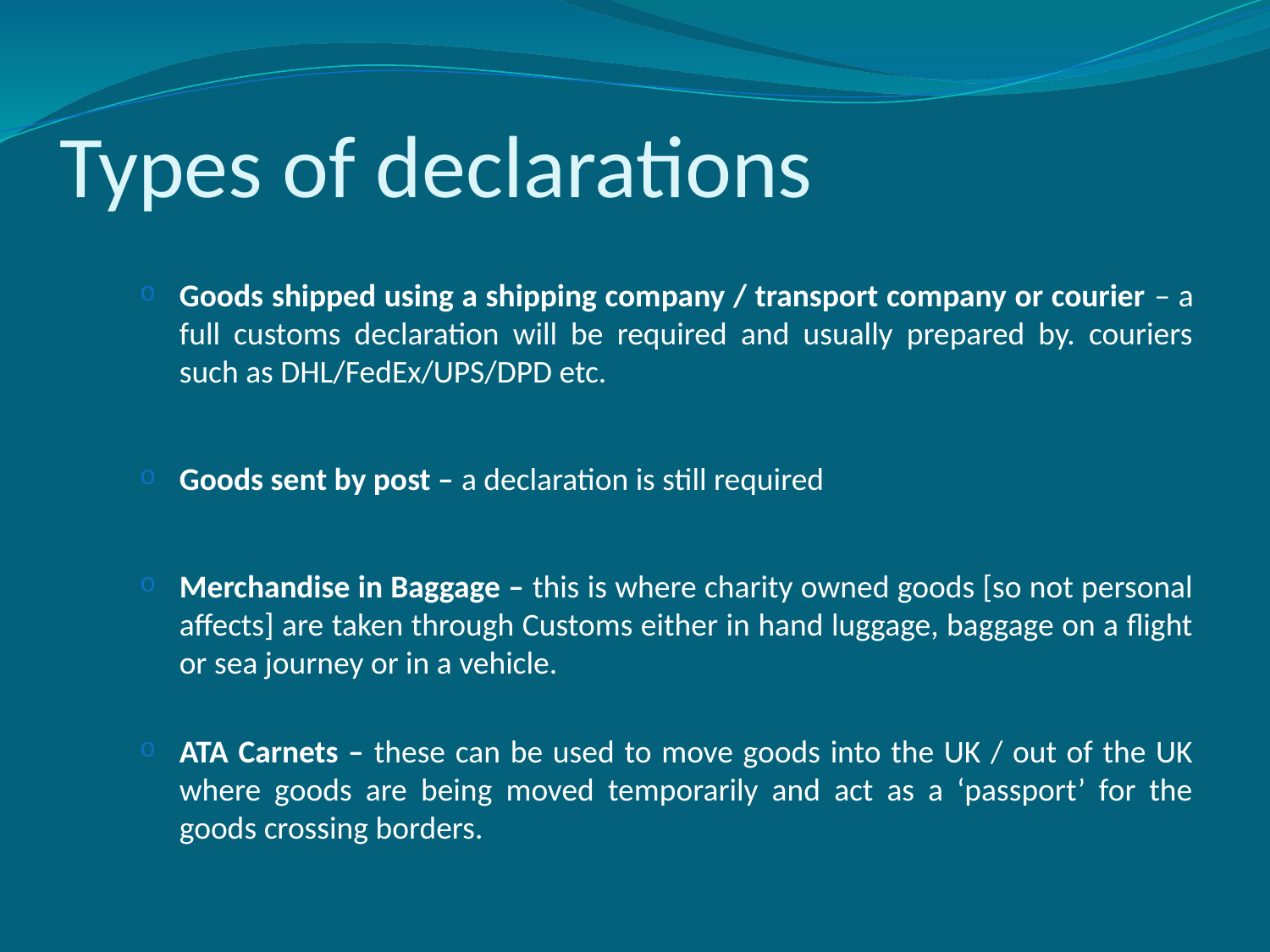

# Types of declarations
Goods shipped using a shipping company / transport company or courier – a full customs declaration will be required and usually prepared by. couriers such as DHL/FedEx/UPS/DPD etc.

Goods sent by post – a declaration is still required

Merchandise in Baggage – this is where charity owned goods [so not personal affects] are taken through Customs either in hand luggage, baggage on a flight or sea journey or in a vehicle.

ATA Carnets – these can be used to move goods into the UK / out of the UK where goods are being moved temporarily and act as a ‘passport’ for the goods crossing borders.